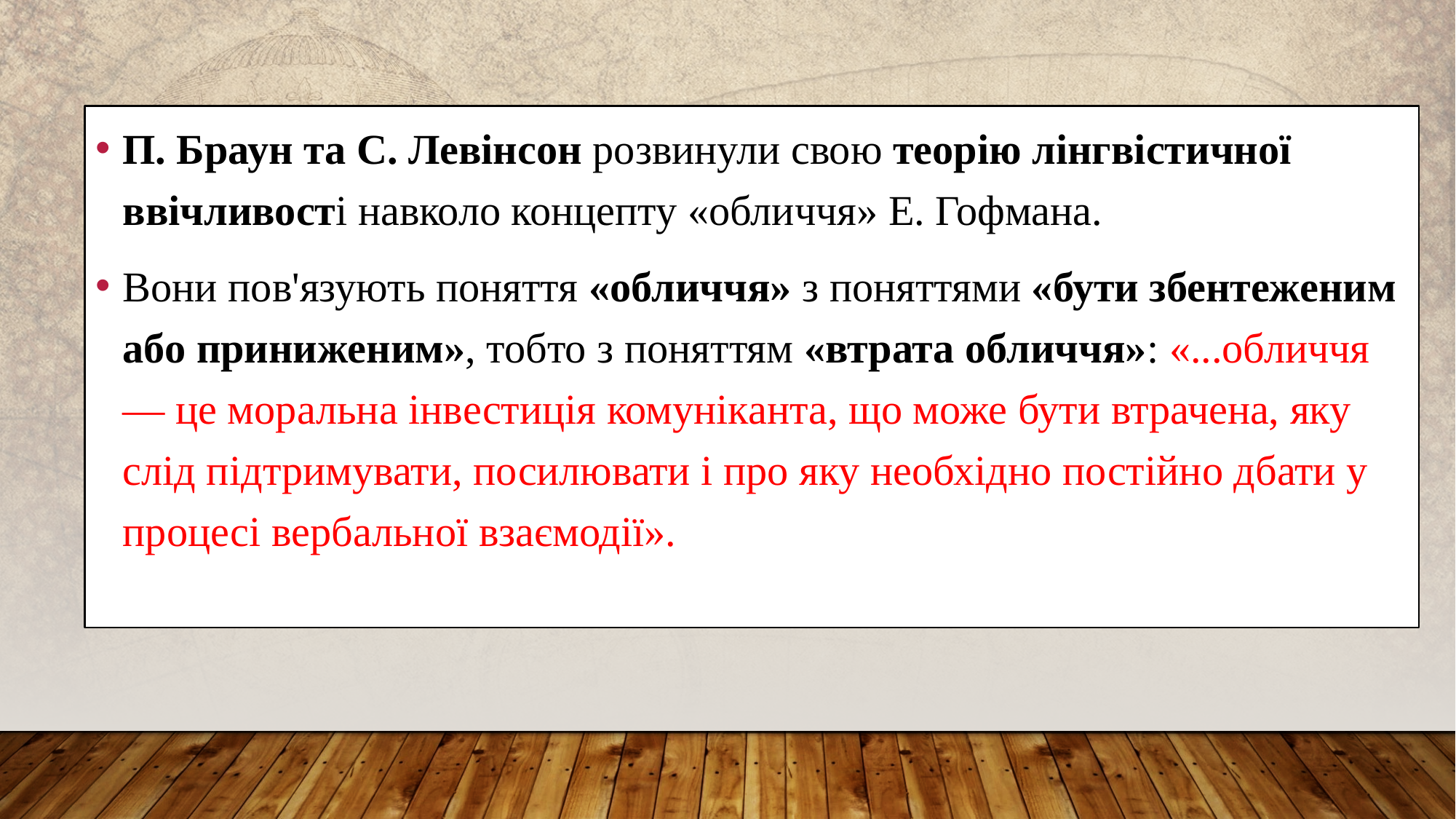

П. Браун та С. Левінсон розвинули свою теорію лінгвістичної ввічливості навколо концепту «обличчя» Е. Гофмана.
Вони пов'язують поняття «обличчя» з поняттями «бути збентеженим або приниженим», тобто з поняттям «втрата обличчя»: «...обличчя — це моральна інвестиція комуніканта, що може бути втрачена, яку слід підтримувати, посилювати і про яку необхідно постійно дбати у процесі вербальної взаємодії».